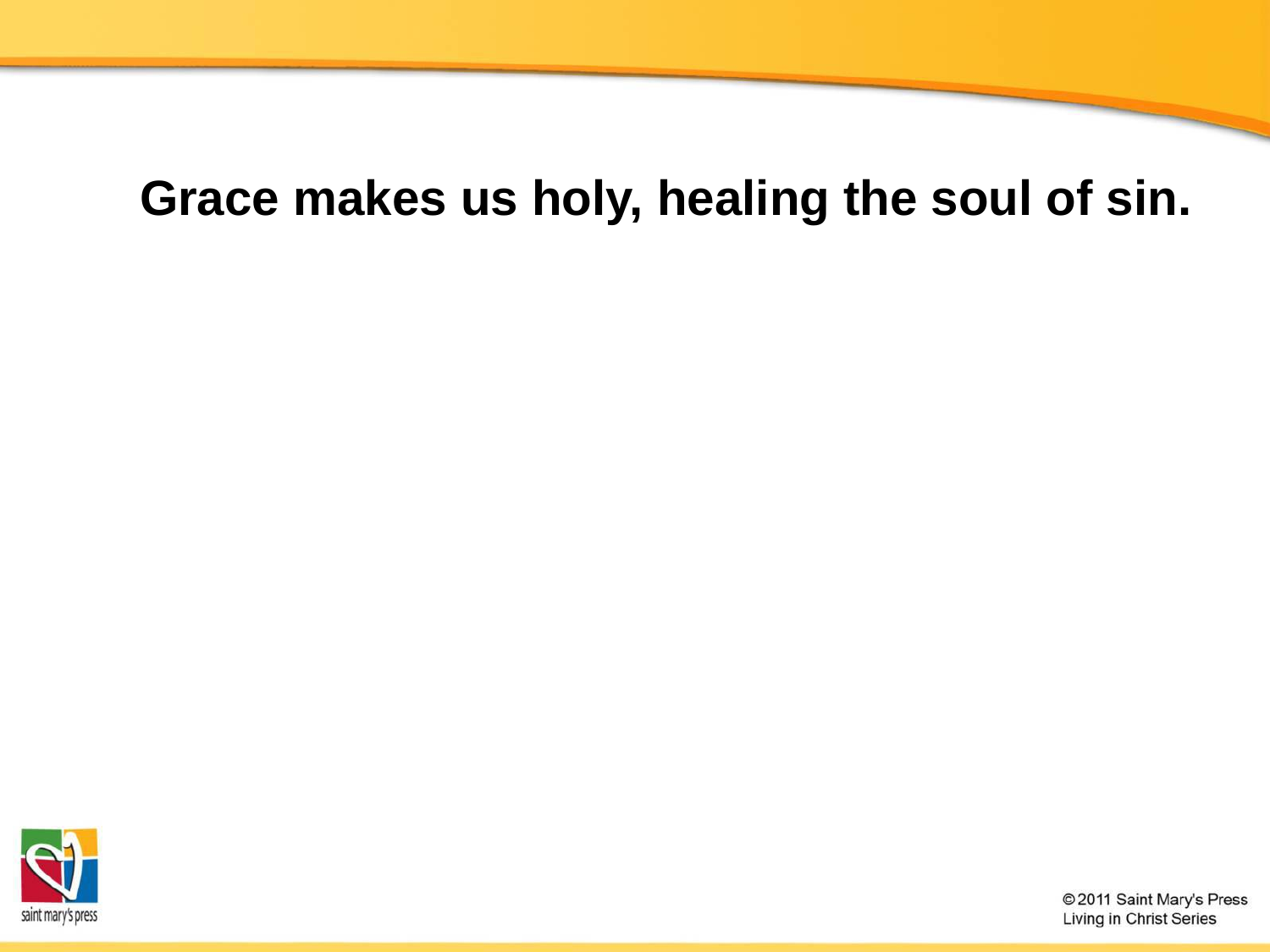

# Grace makes us holy, healing the soul of sin.